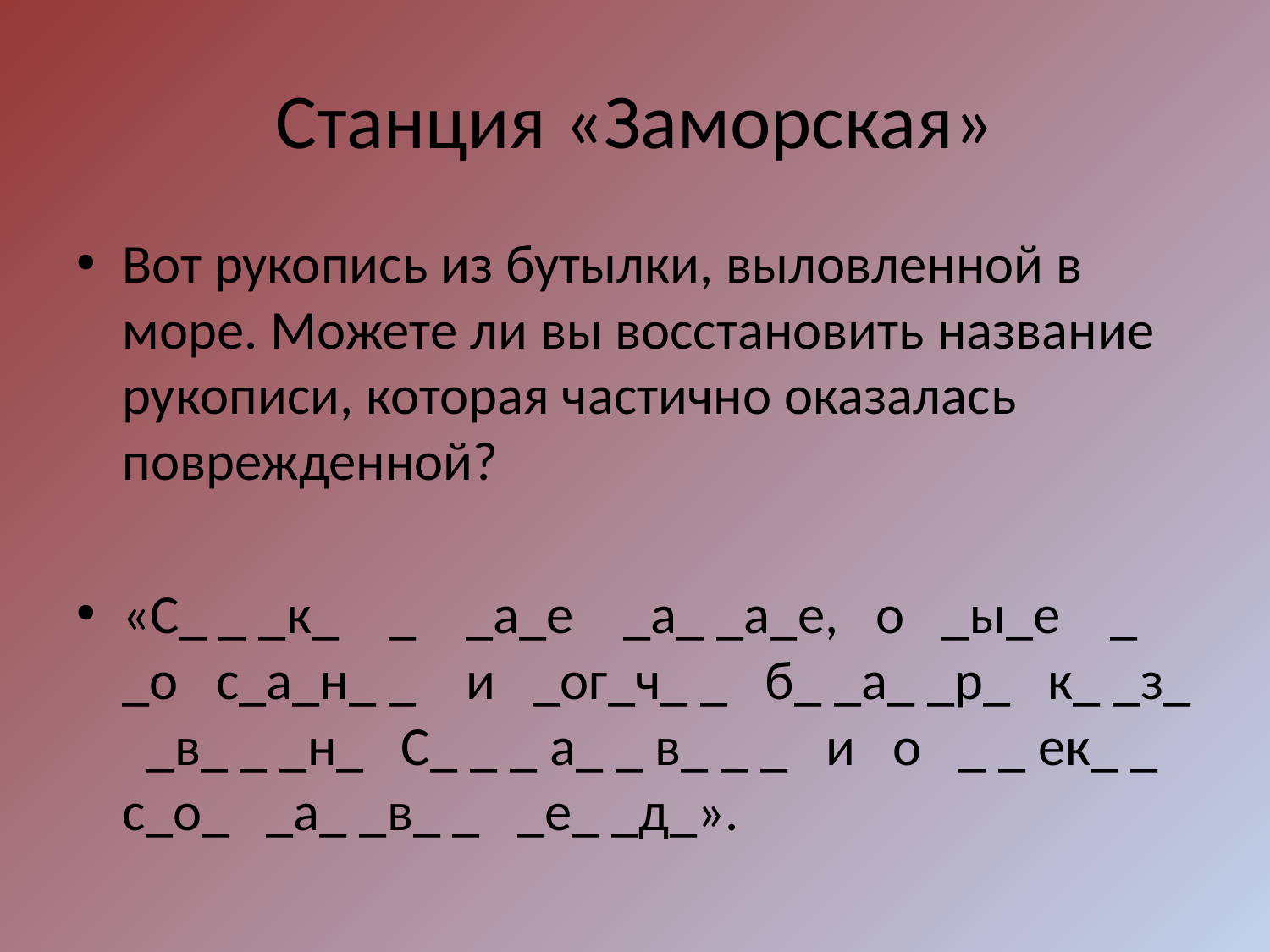

# Станция «Заморская»
Вот рукопись из бутылки, выловленной в море. Можете ли вы восстановить название рукописи, которая частично оказалась поврежденной?

«С_ _ _к_    _    _а_е    _а_ _а_е,   о   _ы_е    _ _о   с_а_н_ _    и   _ог_ч_ _   б_ _а_ _р_   к_ _з_   _в_ _ _н_   С_ _ _ а_ _ в_ _ _   и   о   _ _ ек_ _ с_о_   _а_ _в_ _   _е_ _д_».